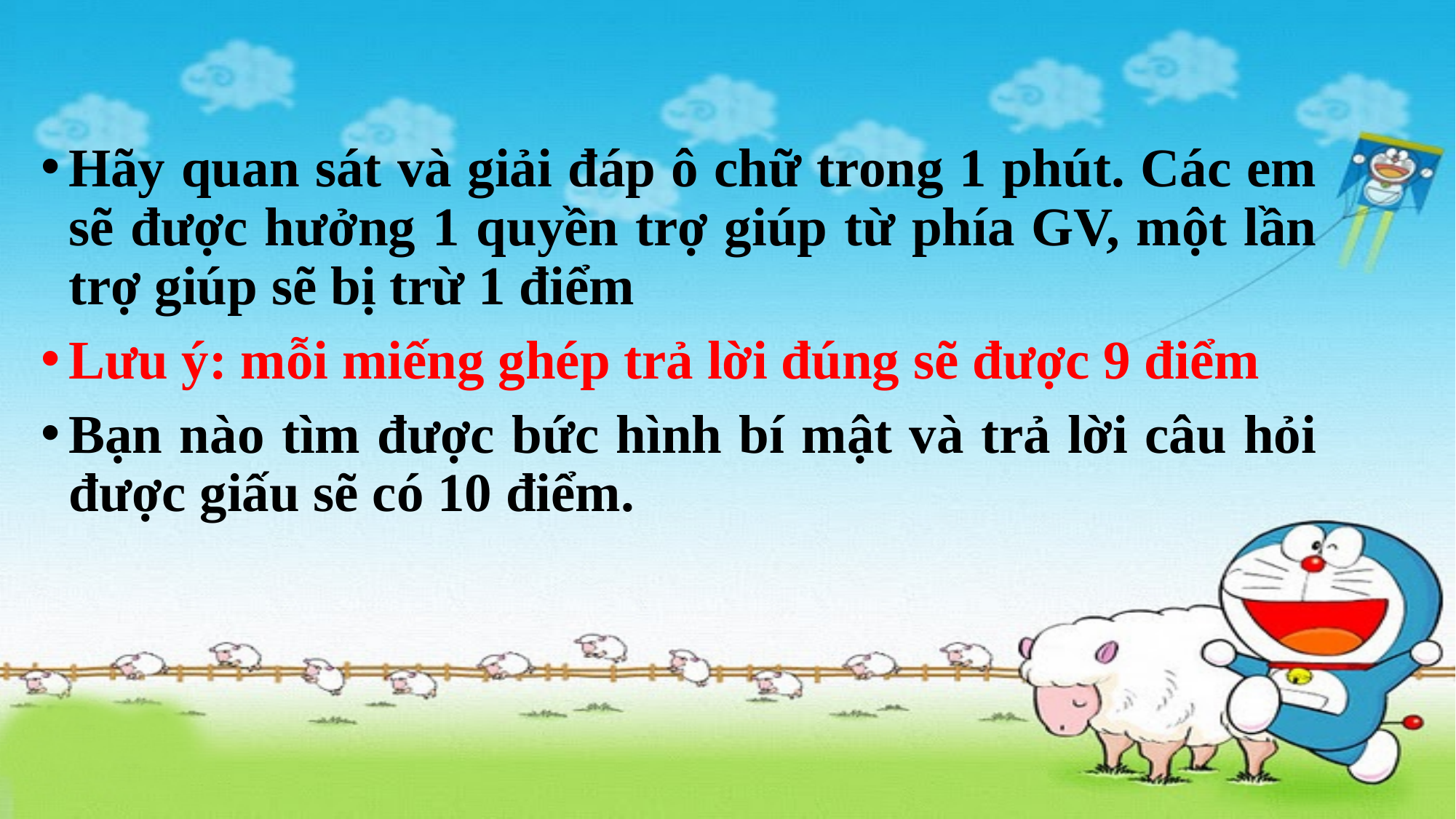

#
Hãy quan sát và giải đáp ô chữ trong 1 phút. Các em sẽ được hưởng 1 quyền trợ giúp từ phía GV, một lần trợ giúp sẽ bị trừ 1 điểm
Lưu ý: mỗi miếng ghép trả lời đúng sẽ được 9 điểm
Bạn nào tìm được bức hình bí mật và trả lời câu hỏi được giấu sẽ có 10 điểm.